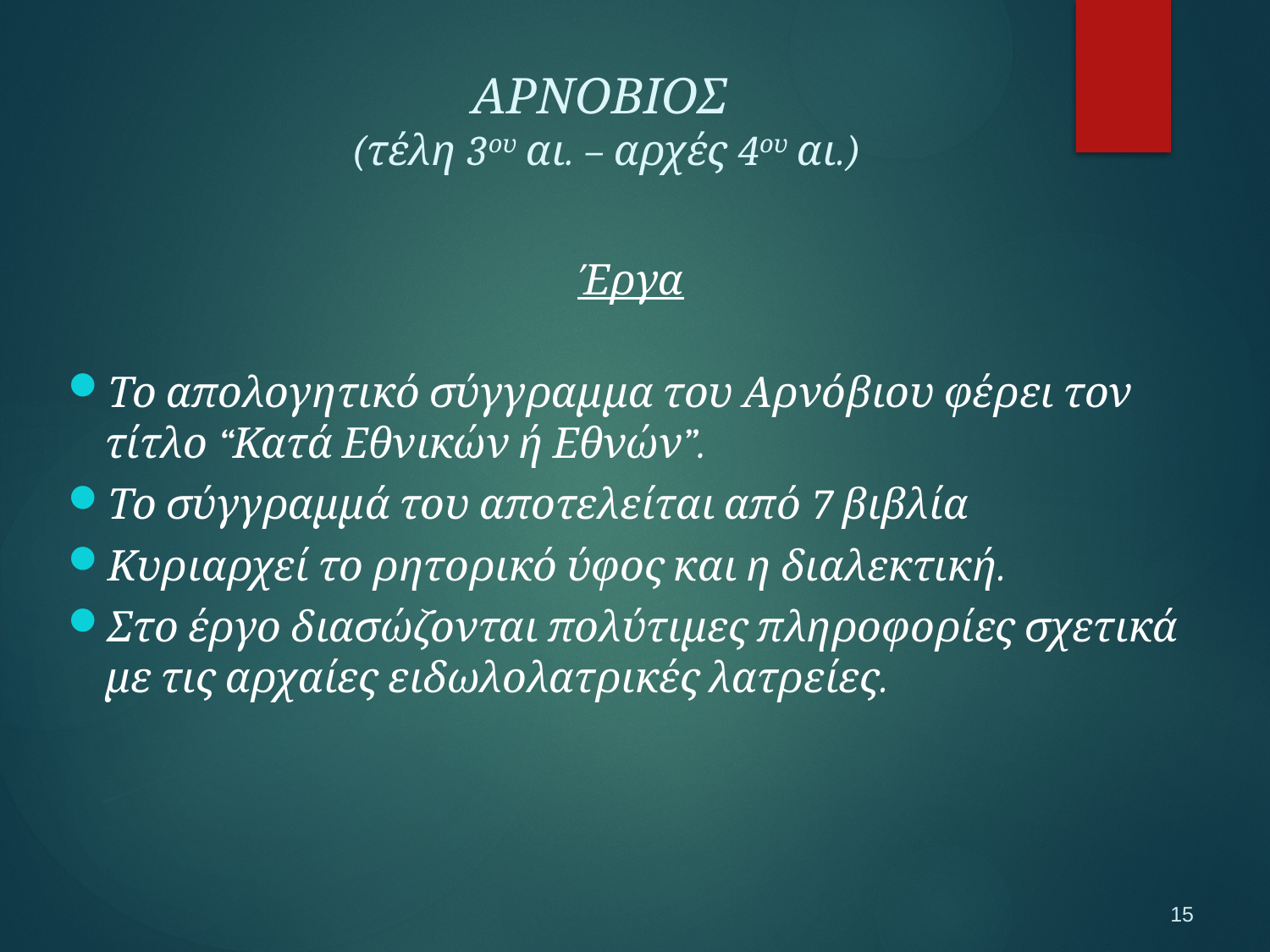

ΑΡΝΟΒΙΟΣ
(τέλη 3ου αι. – αρχές 4ου αι.)
Έργα

Το απολογητικό σύγγραμμα του Αρνόβιου φέρει τον τίτλο “Κατά Εθνικών ή Εθνών”.
Το σύγγραμμά του αποτελείται από 7 βιβλία
Κυριαρχεί το ρητορικό ύφος και η διαλεκτική.
Στο έργο διασώζονται πολύτιμες πληροφορίες σχετικά με τις αρχαίες ειδωλολατρικές λατρείες.
15